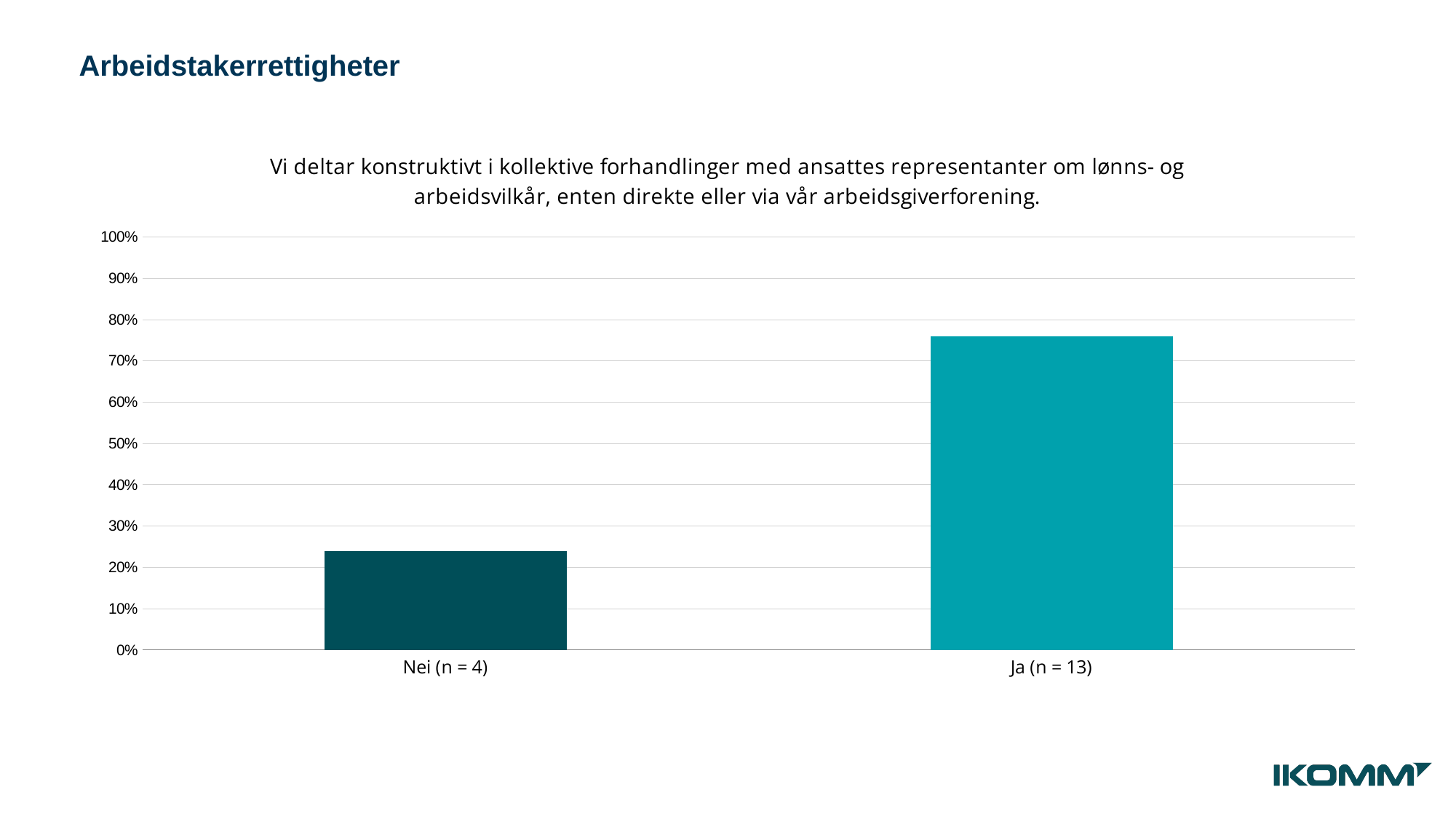

Arbeidstakerrettigheter

### Chart: Vi deltar konstruktivt i kollektive forhandlinger med ansattes representanter om lønns- og arbeidsvilkår, enten direkte eller via vår arbeidsgiverforening.

| Category | Resultat |
|---|---|
| Nei (n = 4) | 0.24 |
| Ja (n = 13) | 0.76 |